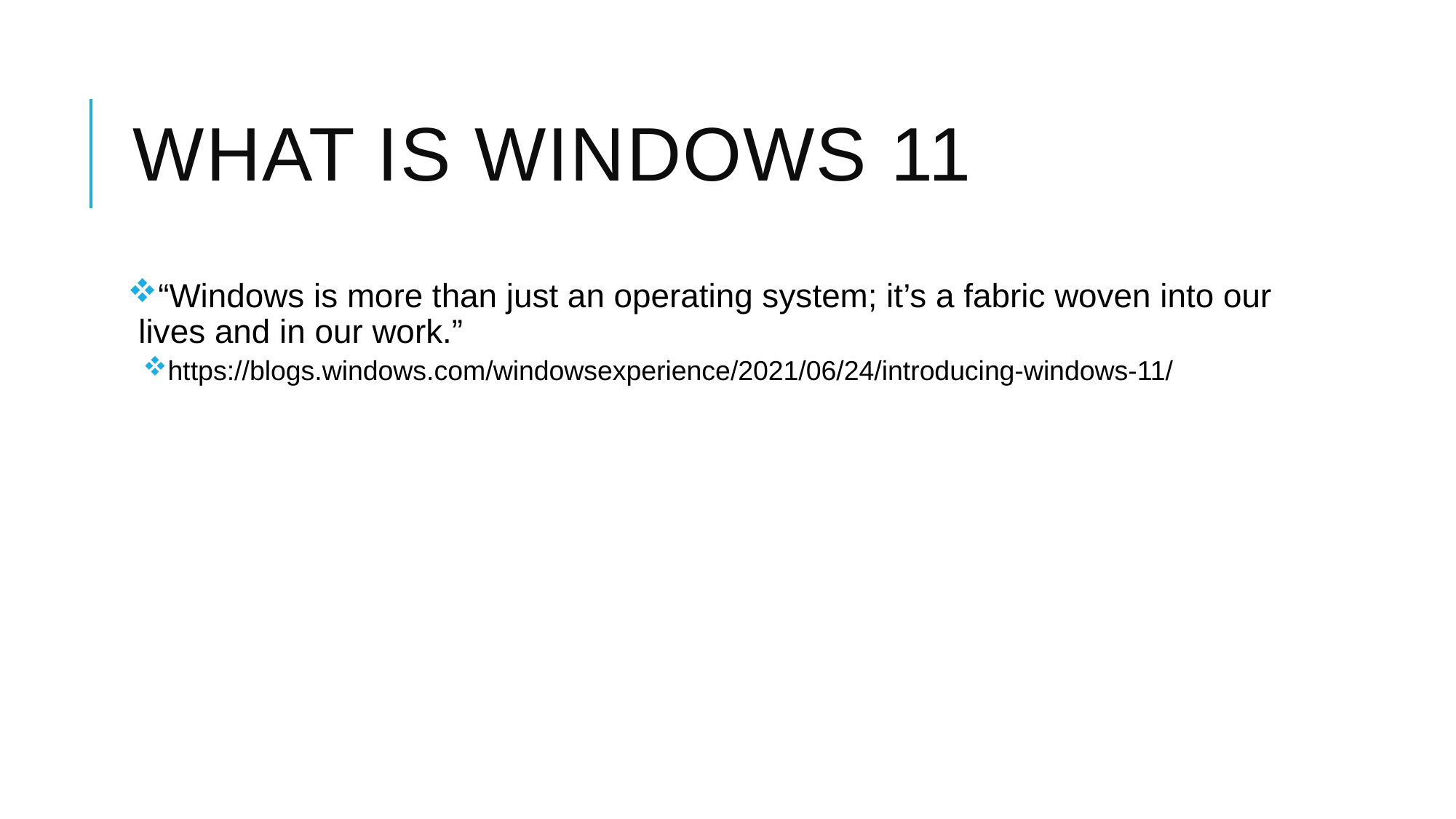

# What is windows 11
“Windows is more than just an operating system; it’s a fabric woven into our lives and in our work.”
https://blogs.windows.com/windowsexperience/2021/06/24/introducing-windows-11/